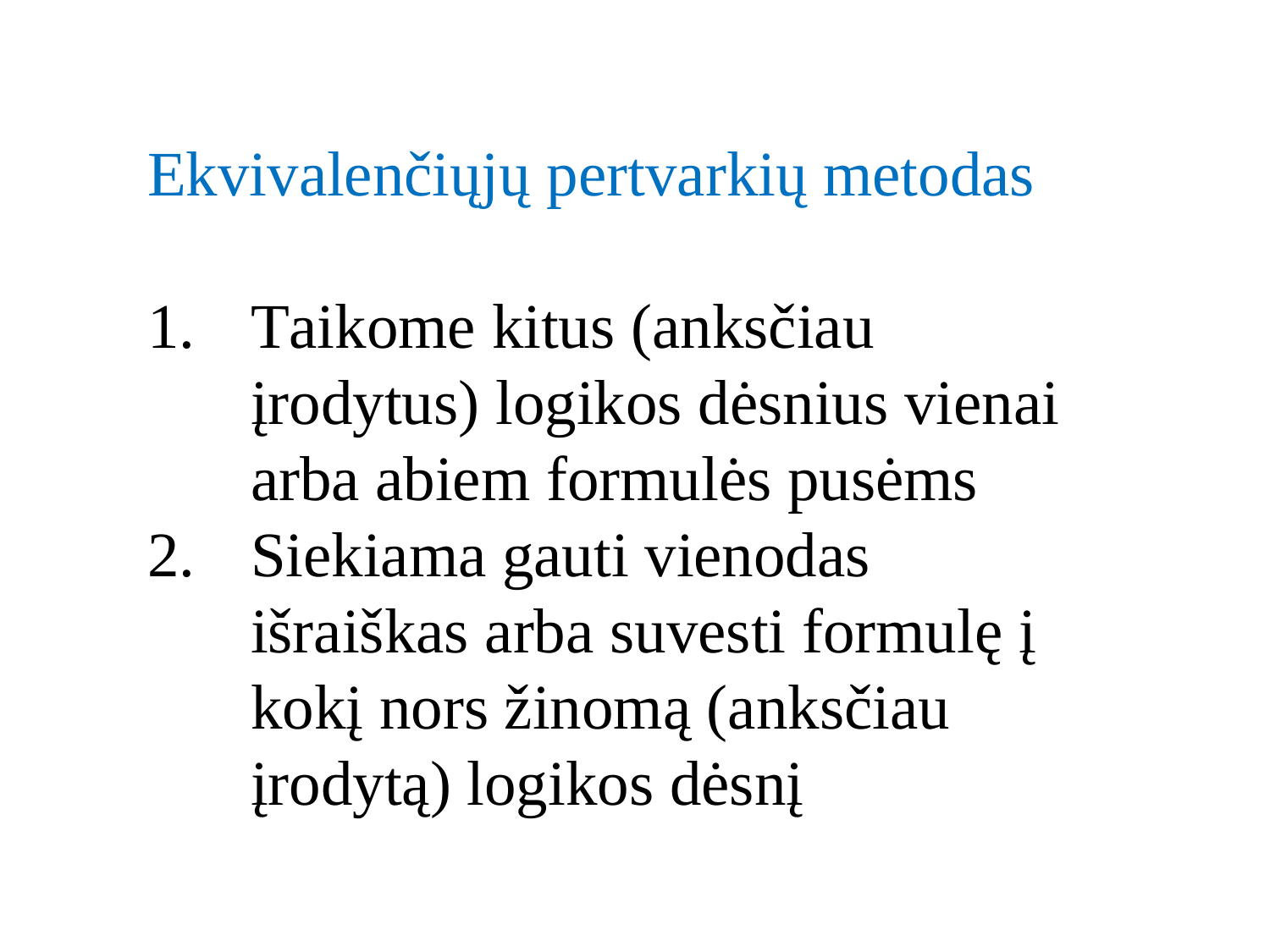

Ekvivalenčiųjų pertvarkių metodas

Taikome kitus (anksčiau įrodytus) logikos dėsnius vienai arba abiem formulės pusėms
Siekiama gauti vienodas išraiškas arba suvesti formulę į kokį nors žinomą (anksčiau įrodytą) logikos dėsnį